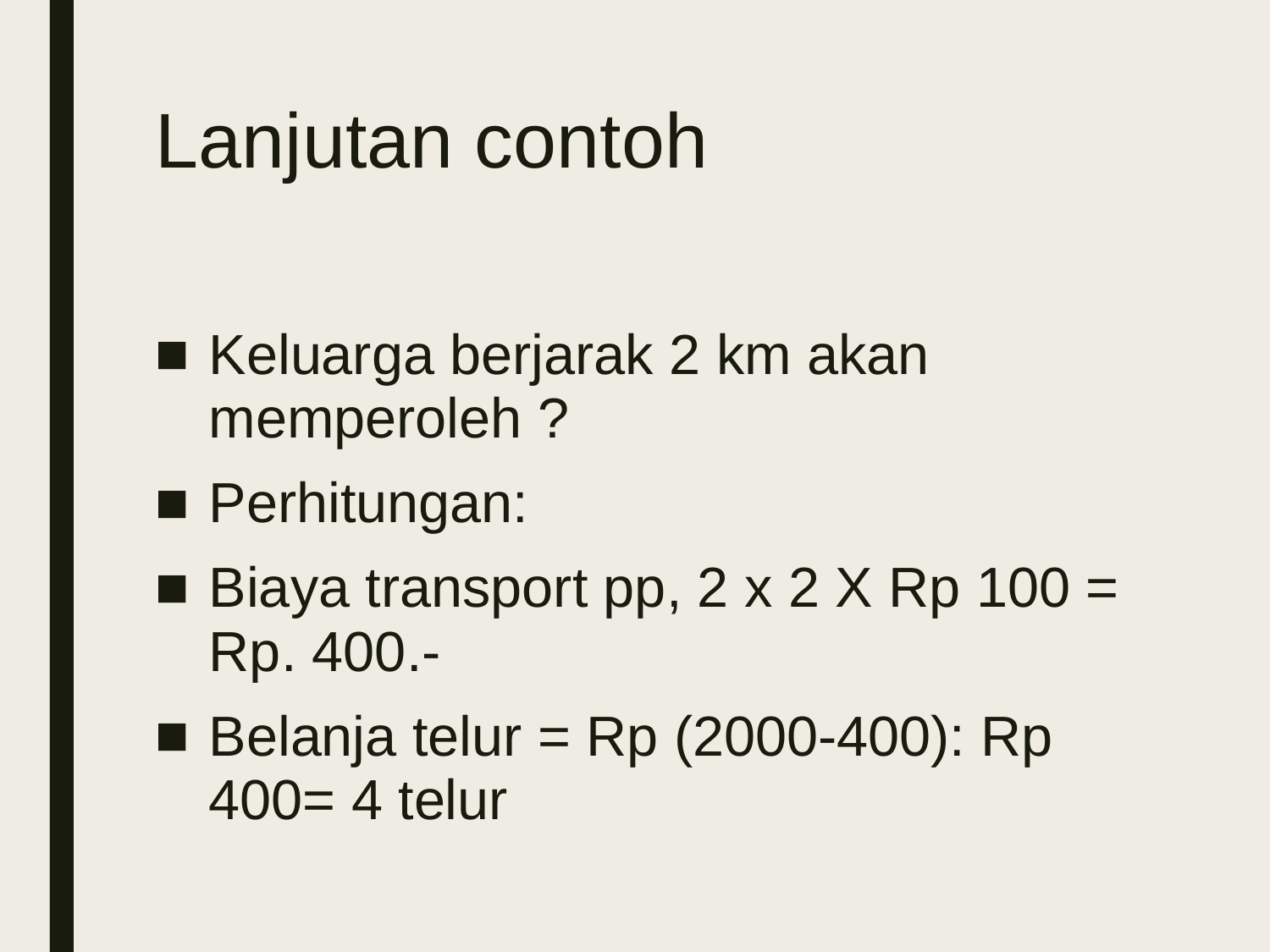

# Lanjutan contoh
Keluarga berjarak 2 km akan memperoleh ?
Perhitungan:
Biaya transport pp, 2 x 2 X Rp 100 = Rp. 400.-
Belanja telur = Rp (2000-400): Rp 400= 4 telur